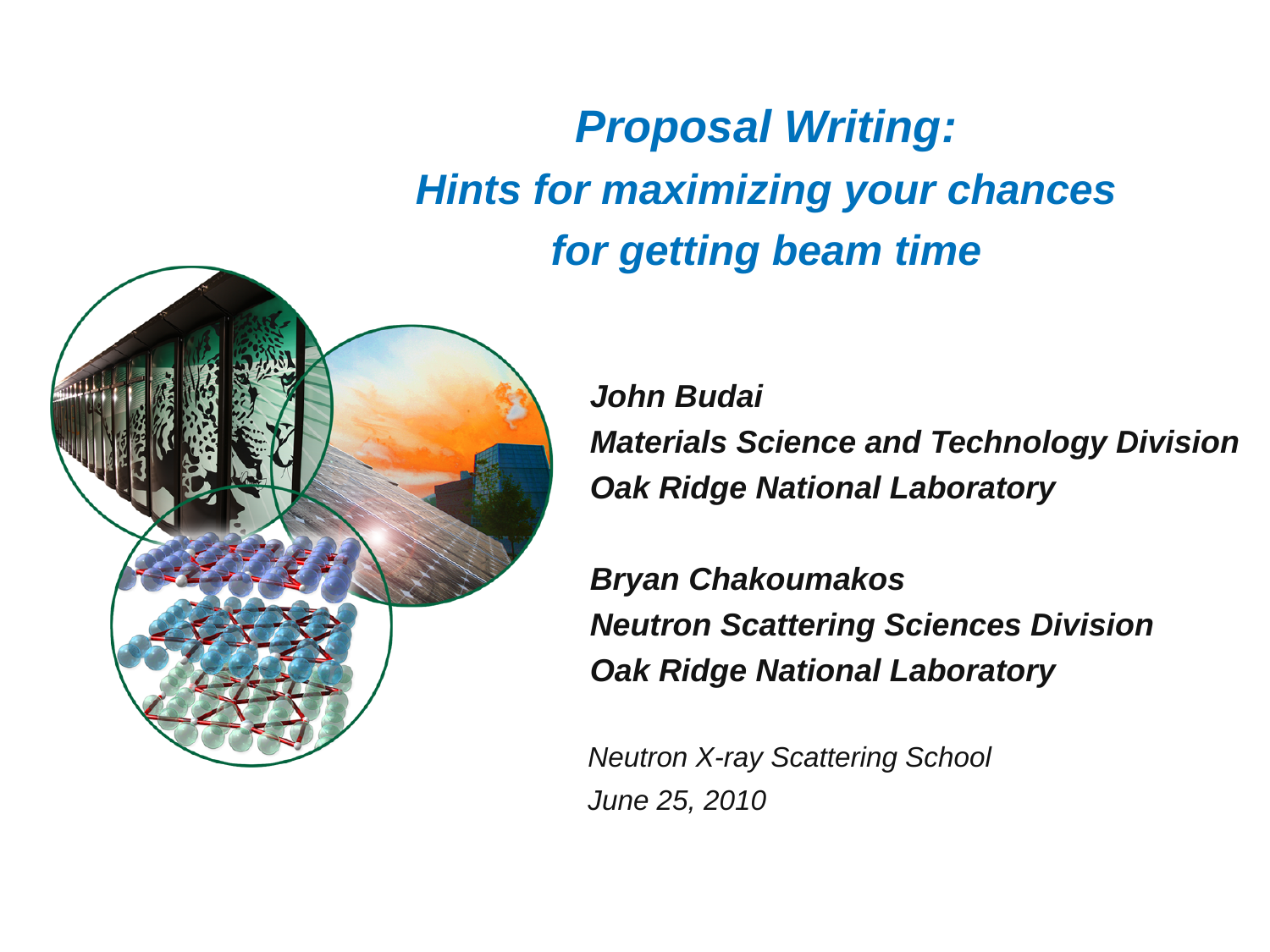

# Proposal Writing: Hints for maximizing your chances for getting beam time
John Budai
Materials Science and Technology Division
Oak Ridge National Laboratory

Bryan Chakoumakos
Neutron Scattering Sciences Division
Oak Ridge National Laboratory

Neutron X-ray Scattering School
June 25, 2010